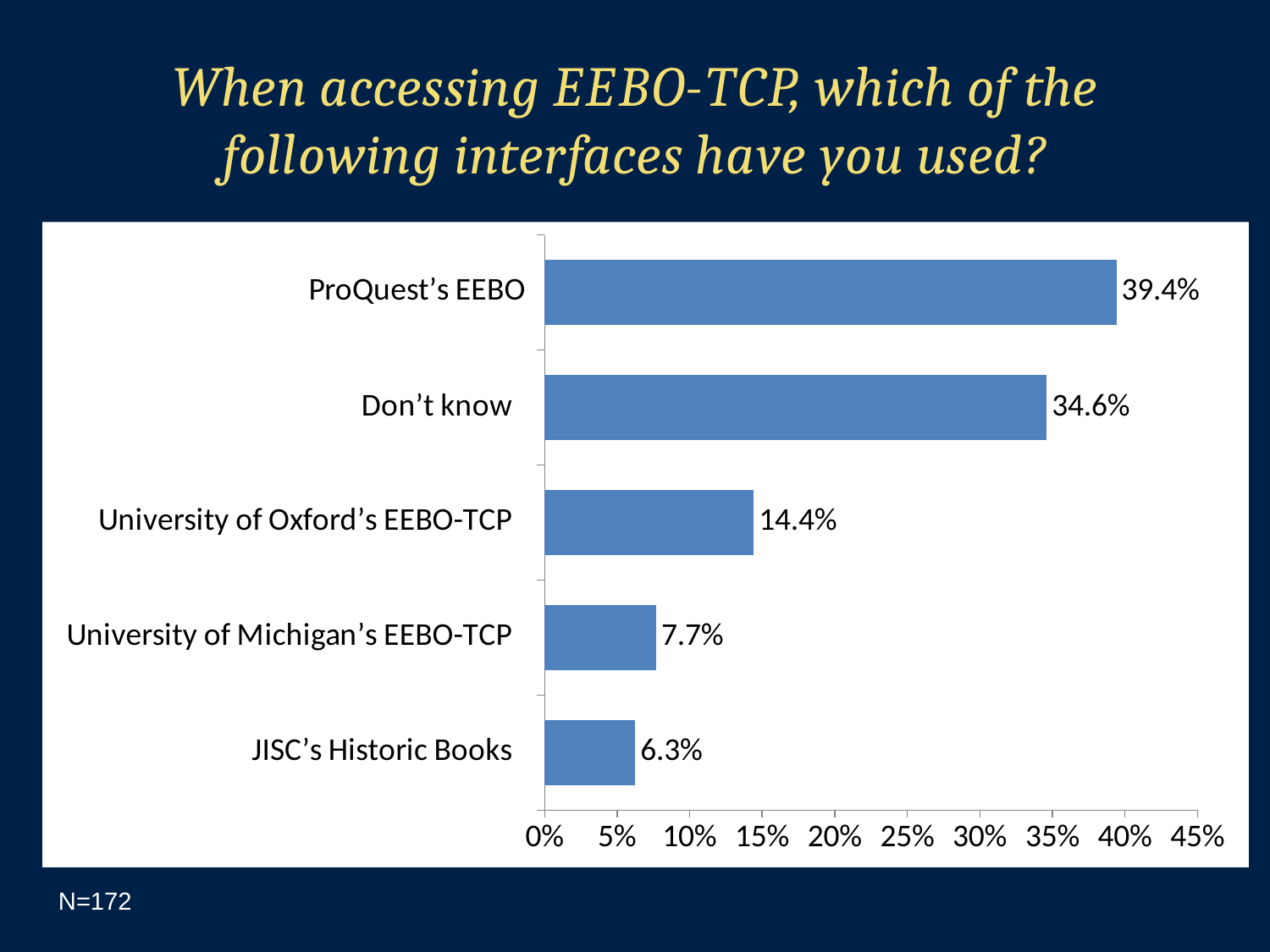

# When accessing EEBO-TCP, which of the following interfaces have you used?

### Chart

| Category |  |
|---|---|
| JISC’s Historic Books    | 0.0625 |
| University of Michigan’s EEBO-TCP    | 0.07692307692307693 |
| University of Oxford’s EEBO-TCP    | 0.14423076923076922 |
| Don’t know    | 0.3461538461538463 |
| ProQuest’s EEBO  | 0.3942307692307699 |
N=172